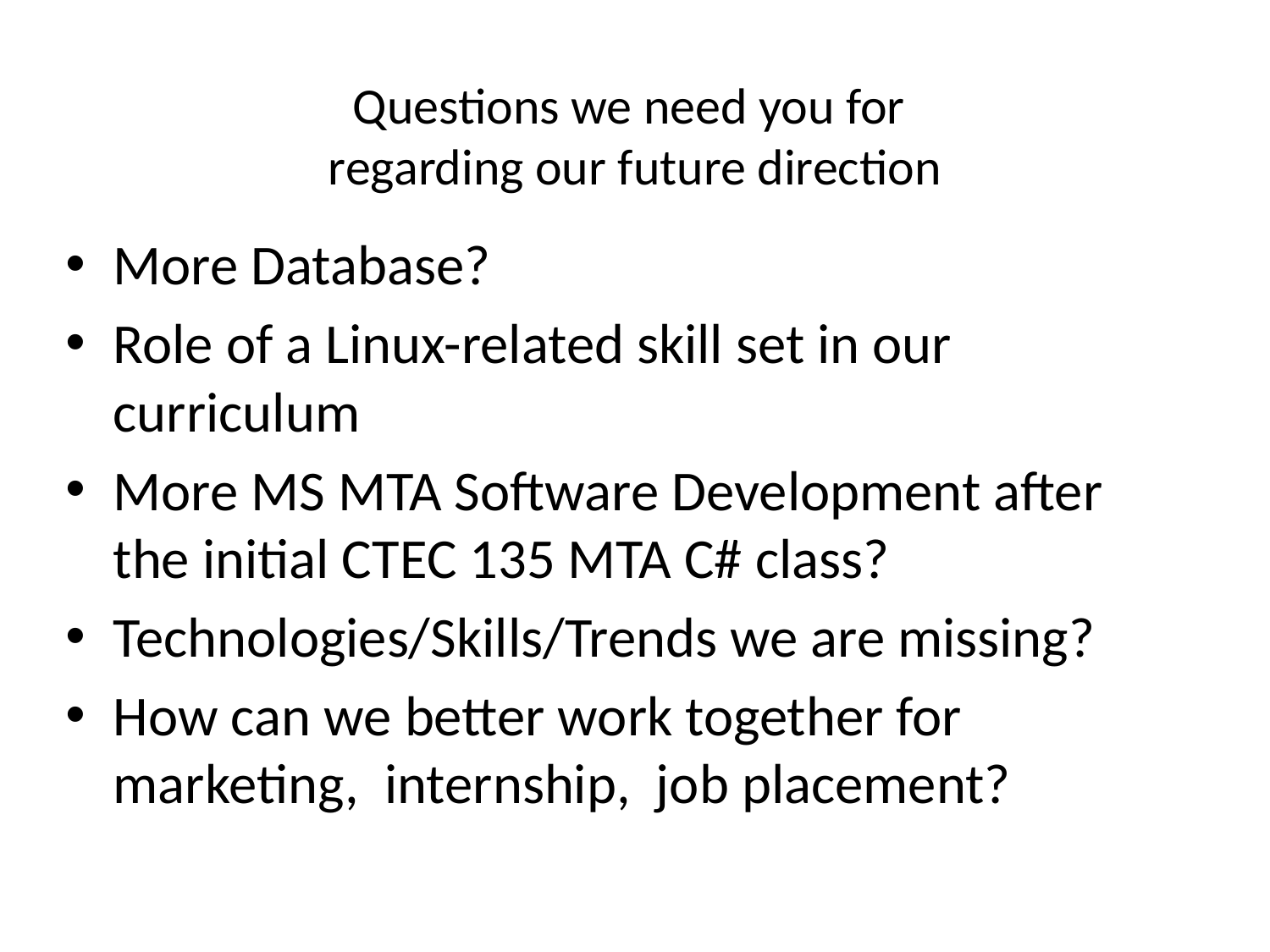

Questions we need you for
regarding our future direction
More Database?
Role of a Linux-related skill set in our curriculum
More MS MTA Software Development after the initial CTEC 135 MTA C# class?
Technologies/Skills/Trends we are missing?
How can we better work together for marketing,  internship,  job placement?